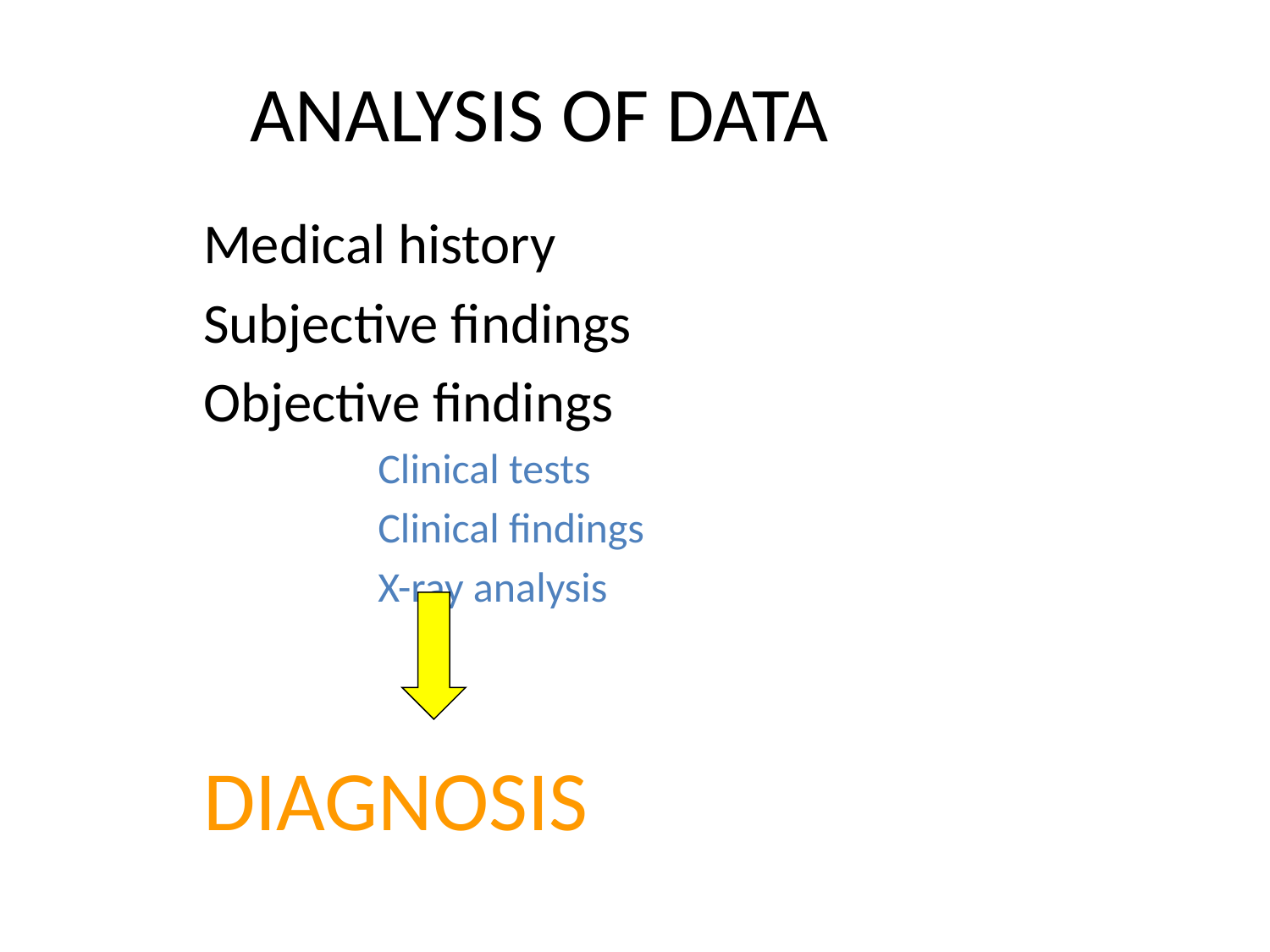

ANALYSIS OF DATA
Medical history
Subjective findings
Objective findings
		Clinical tests
		Clinical findings
		X-ray analysis

DIAGNOSIS